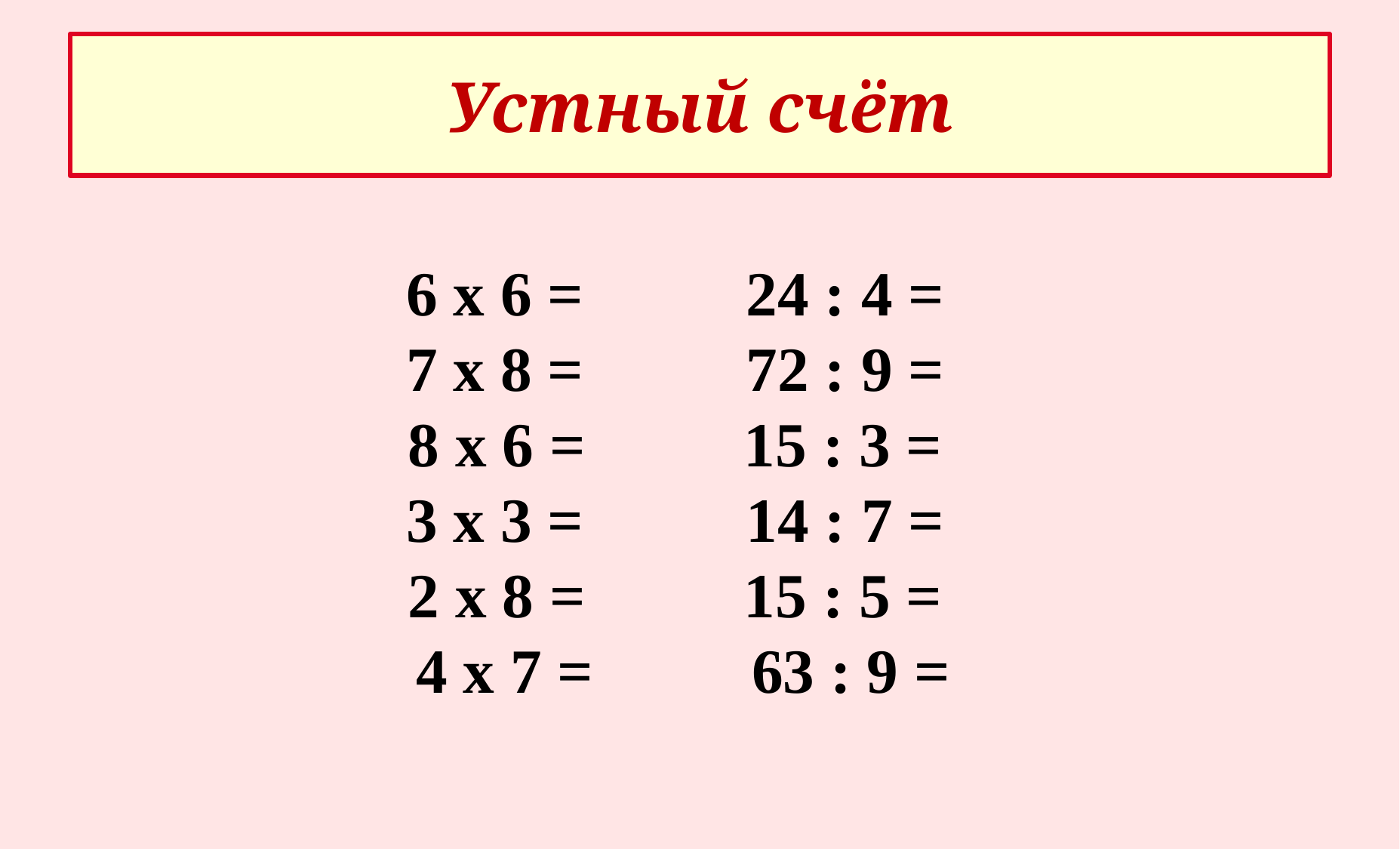

# Устный счёт
6 х 6 =     	24 : 4 =
7 х 8 =    	72 : 9 =
8 х 6 =   	       15 : 3 =
3 х 3 =    	14 : 7 =
2 х 8 =   	       15 : 5 =
4 х 7 =  	       63 : 9 =